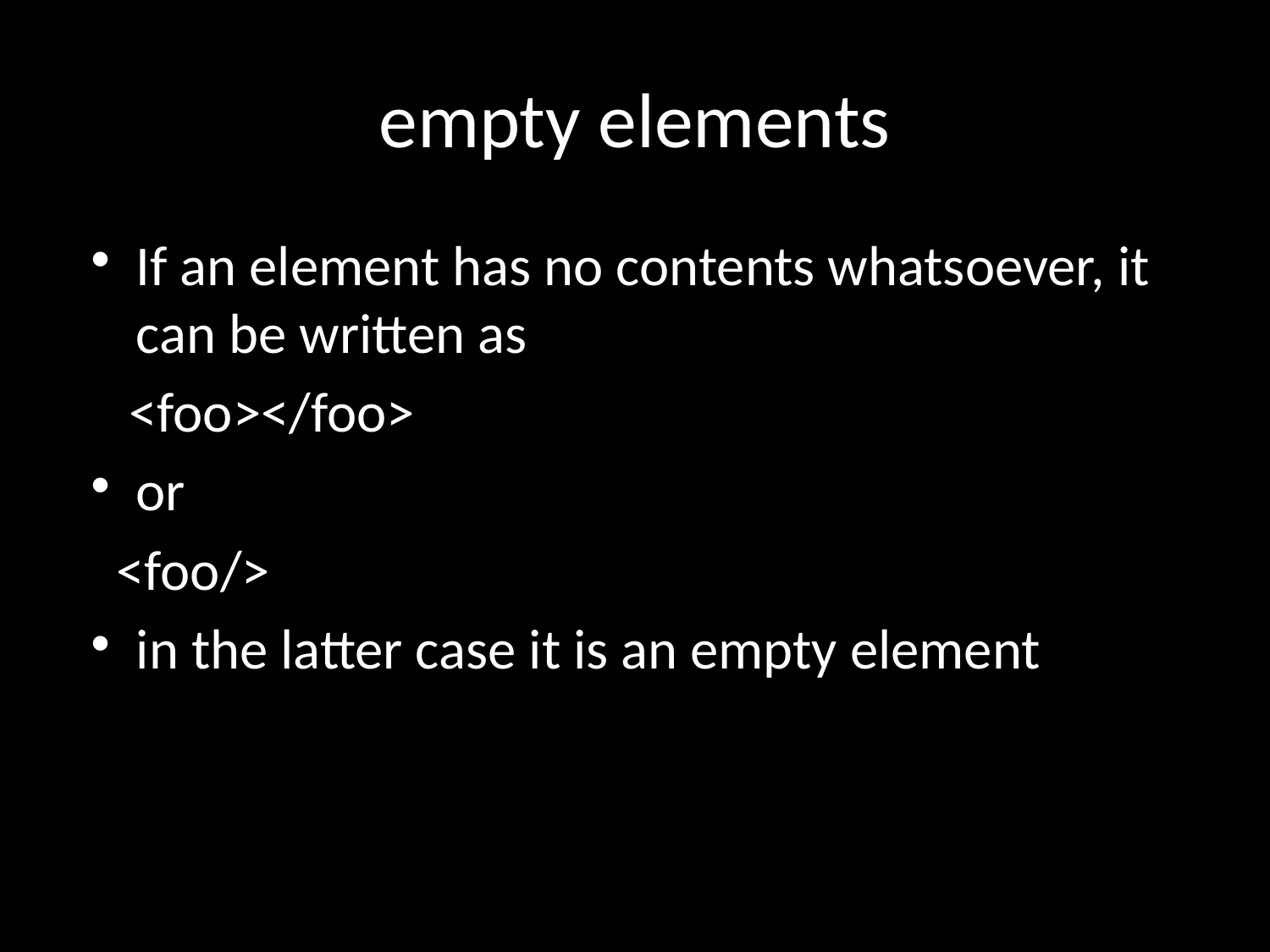

# empty elements
If an element has no contents whatsoever, it can be written as
   <foo></foo>
or
  <foo/>
in the latter case it is an empty element